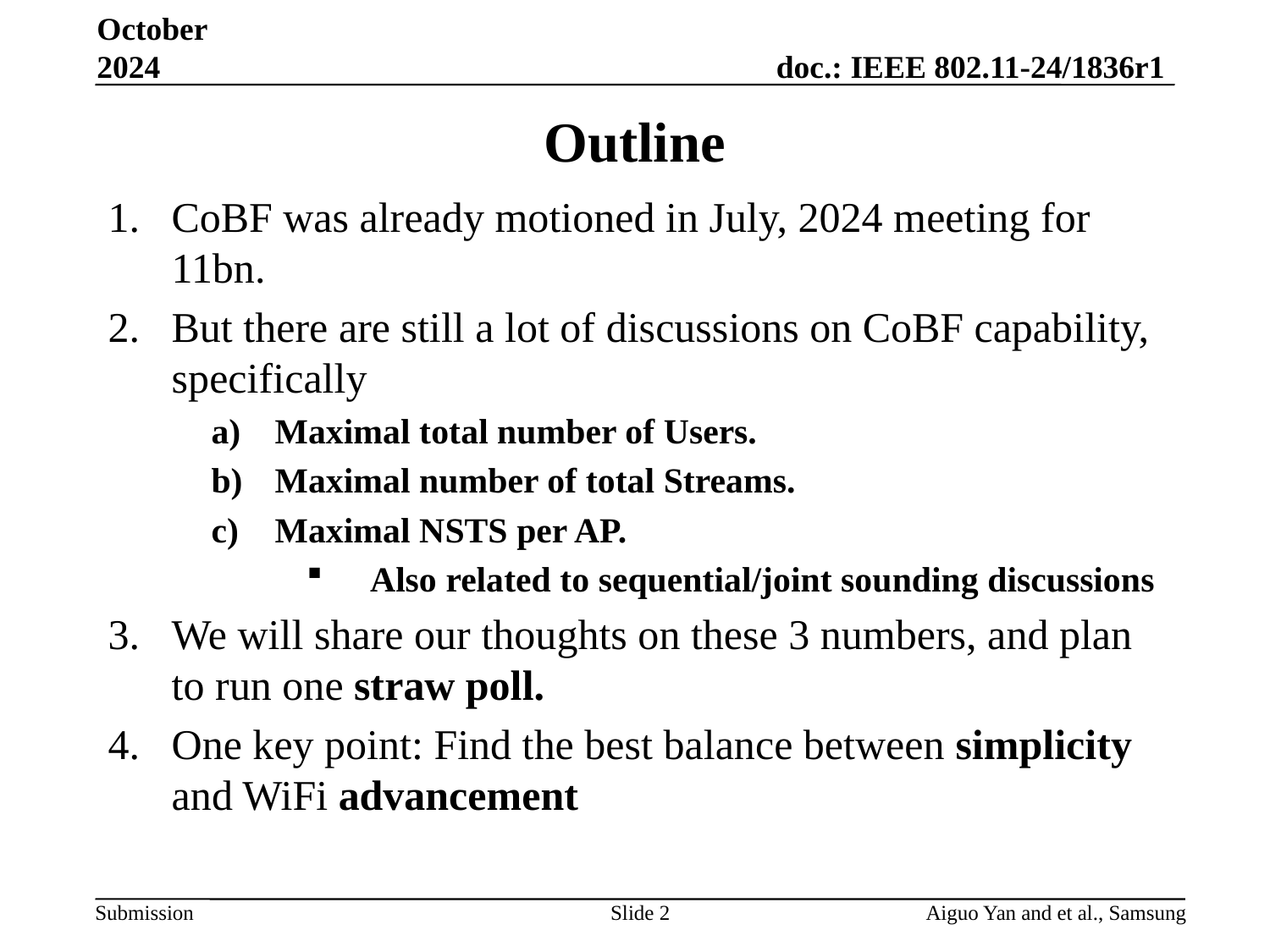

October 2024
# Outline
CoBF was already motioned in July, 2024 meeting for 11bn.
But there are still a lot of discussions on CoBF capability, specifically
Maximal total number of Users.
Maximal number of total Streams.
Maximal NSTS per AP.
Also related to sequential/joint sounding discussions
We will share our thoughts on these 3 numbers, and plan to run one straw poll.
One key point: Find the best balance between simplicity and WiFi advancement

Slide 2
Aiguo Yan and et al., Samsung